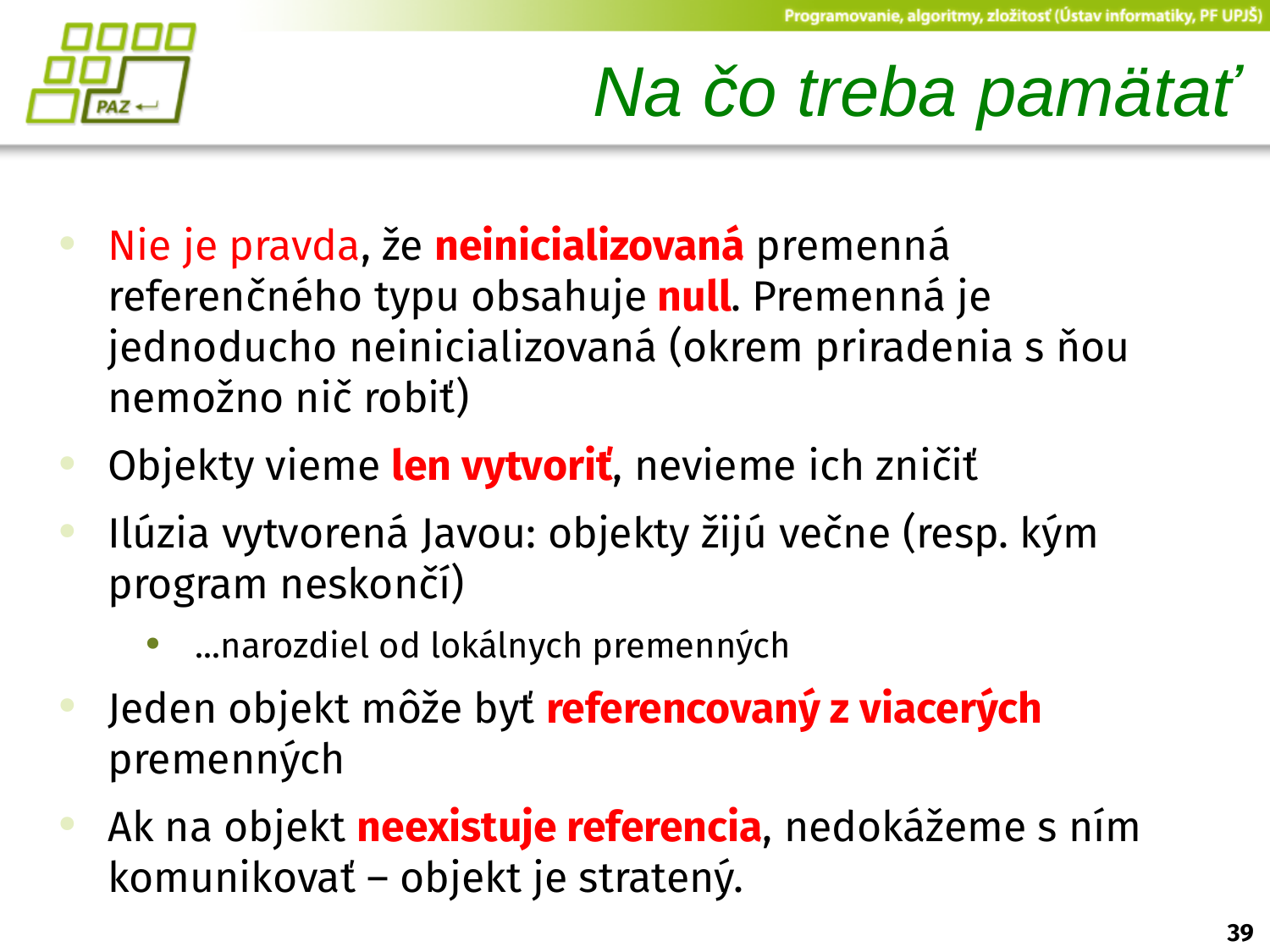

# Na čo treba pamätať
Nie je pravda, že neinicializovaná premenná referenčného typu obsahuje null. Premenná je jednoducho neinicializovaná (okrem priradenia s ňou nemožno nič robiť)
Objekty vieme len vytvoriť, nevieme ich zničiť
Ilúzia vytvorená Javou: objekty žijú večne (resp. kým program neskončí)
...narozdiel od lokálnych premenných
Jeden objekt môže byť referencovaný z viacerých premenných
Ak na objekt neexistuje referencia, nedokážeme s ním komunikovať – objekt je stratený.